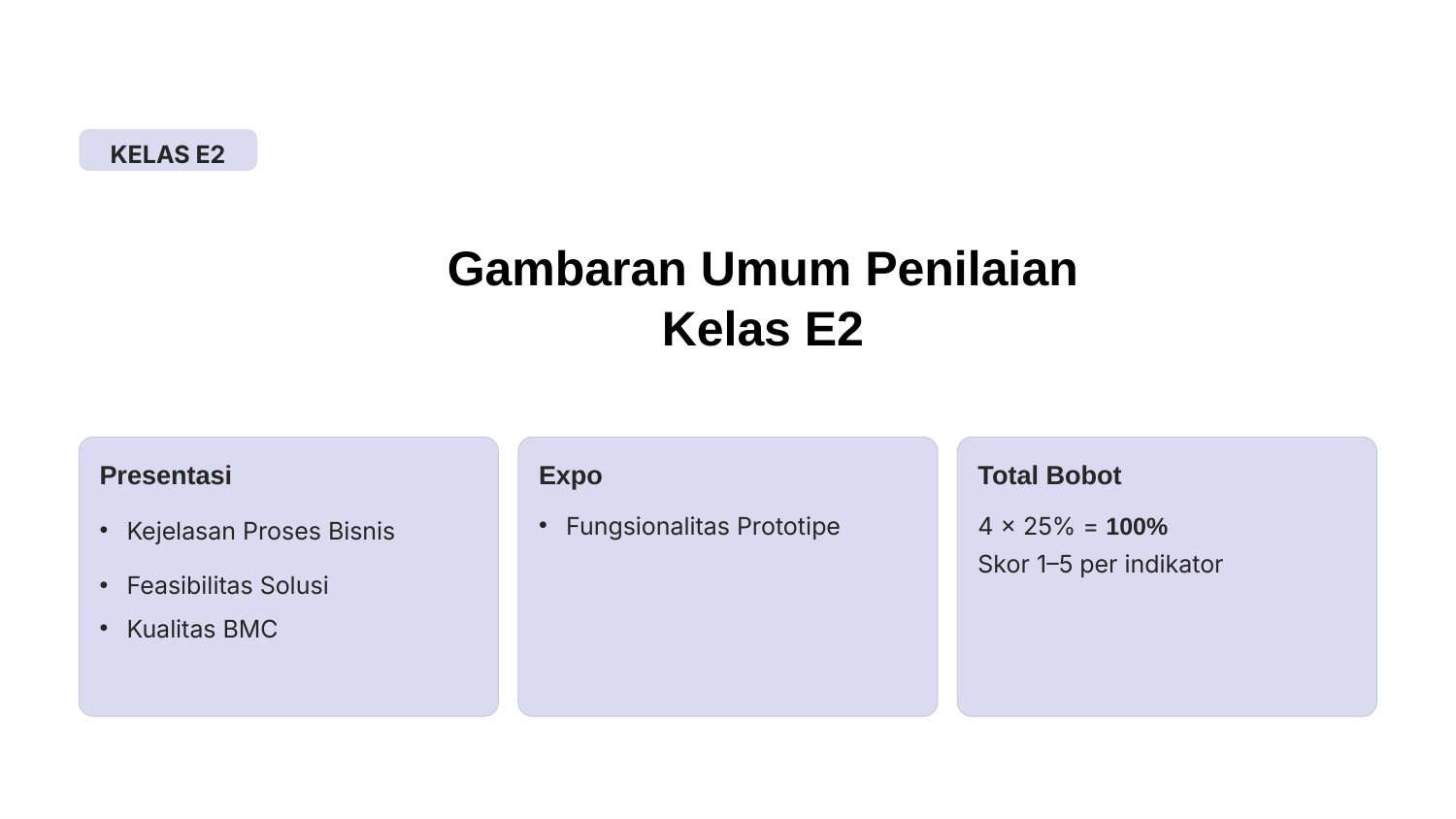

KELAS E2

Gambaran Umum Penilaian
Kelas E2

Presentasi
Expo
Total Bobot
Kejelasan Proses Bisnis
Feasibilitas Solusi
Kualitas BMC

Fungsionalitas Prototipe
4 × 25% = 100%
Skor 1–5 per indikator